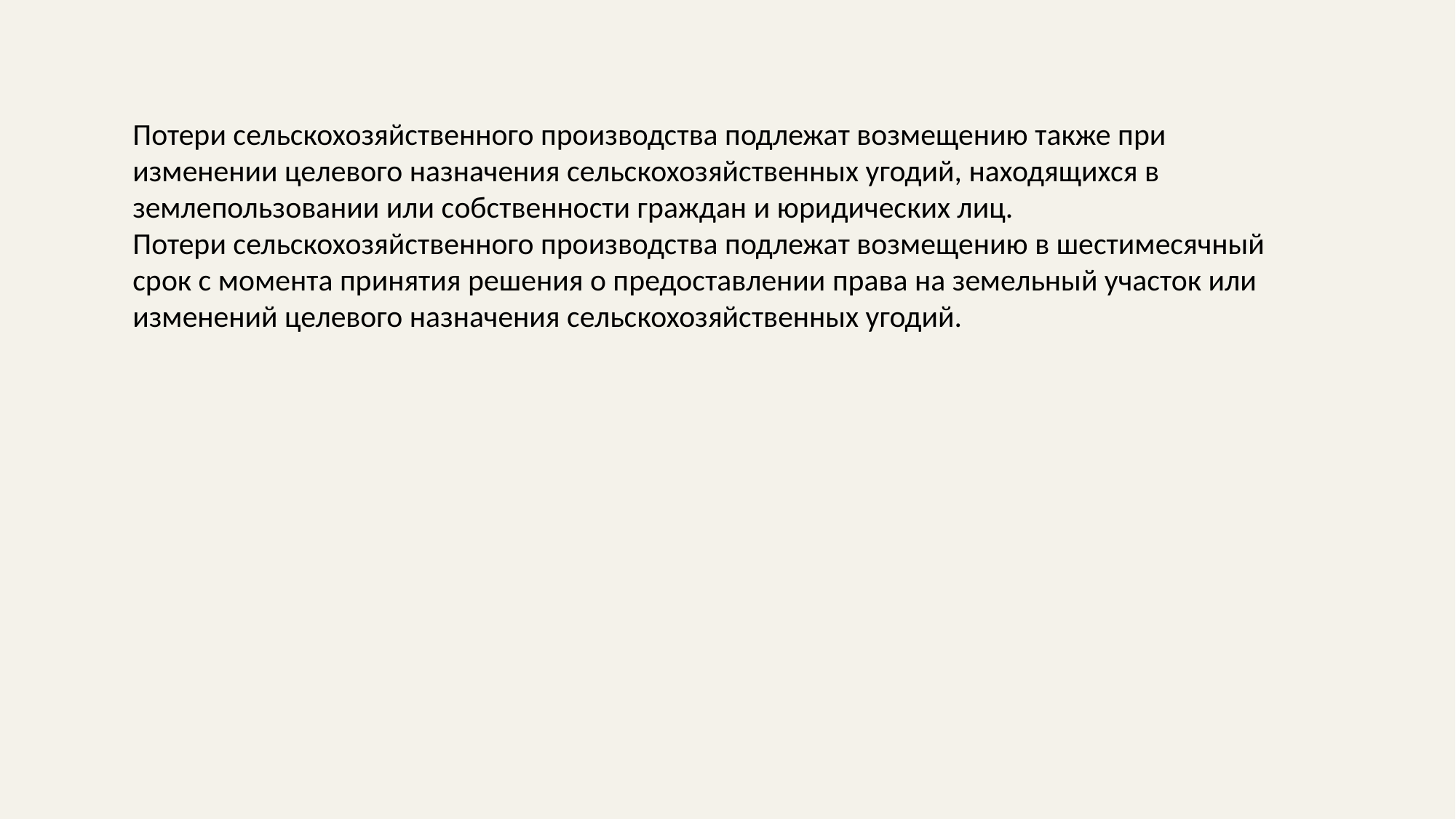

Потери сельскохозяйственного производства подлежат возмещению также при изменении целевого назначения сельскохозяйственных угодий, находящихся в землепользовании или собственности граждан и юридических лиц.
Потери сельскохозяйственного производства подлежат возмещению в шестимесячный срок с момента принятия решения о предоставлении права на земельный участок или изменений целевого назначения сельскохозяйственных угодий.